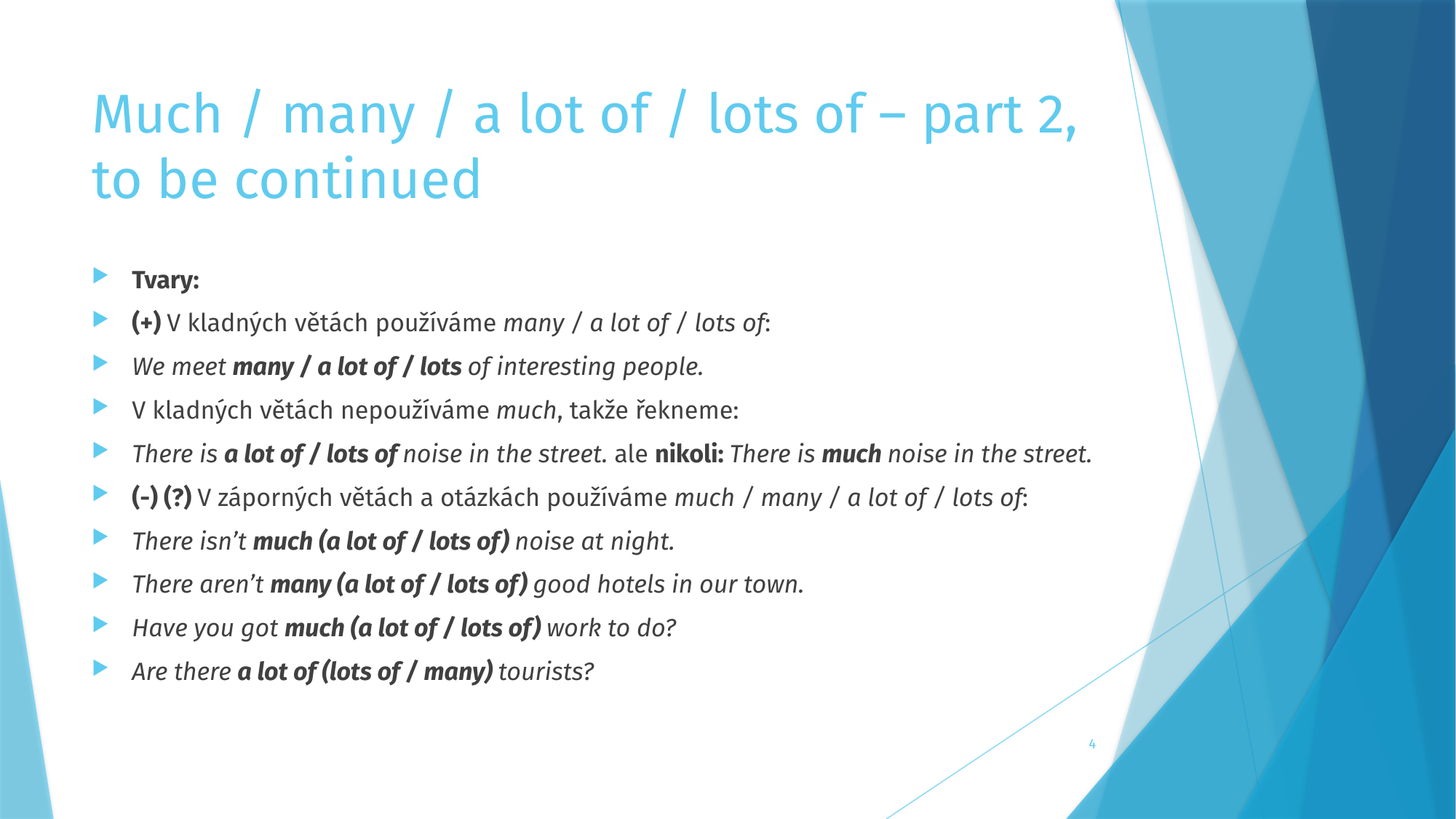

# Much / many / a lot of / lots of – part 2, to be continued
Tvary:
(+) V kladných větách používáme many / a lot of / lots of:
We meet many / a lot of / lots of interesting people.
V kladných větách nepoužíváme much, takže řekneme:
There is a lot of / lots of noise in the street. ale nikoli: There is much noise in the street.
(-) (?) V záporných větách a otázkách používáme much / many / a lot of / lots of:
There isn’t much (a lot of / lots of) noise at night.
There aren’t many (a lot of / lots of) good hotels in our town.
Have you got much (a lot of / lots of) work to do?
Are there a lot of (lots of / many) tourists?
4